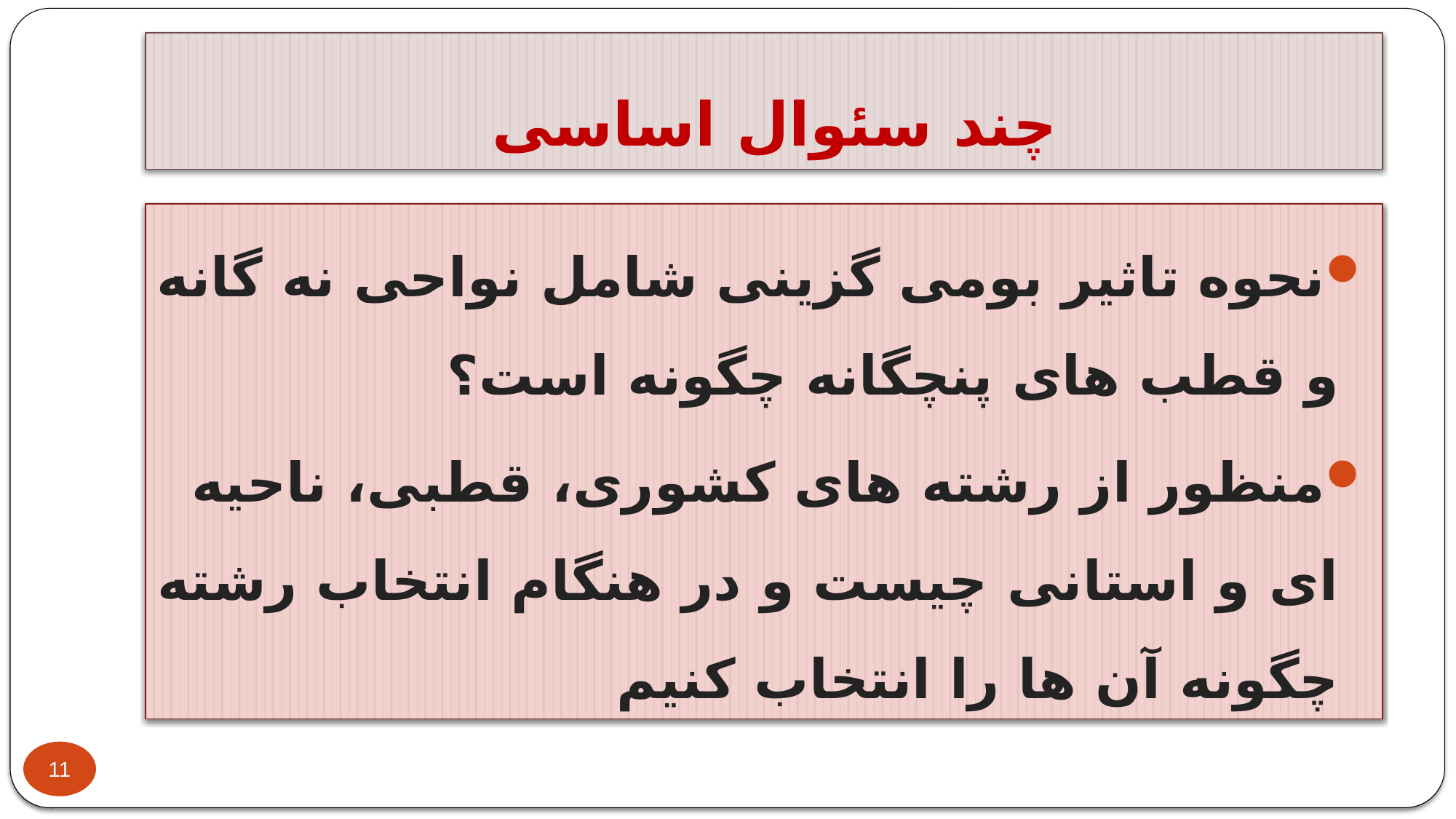

# چند سئوال اساسی
نحوه تاثیر بومی گزینی شامل نواحی نه گانه و قطب های پنچگانه چگونه است؟
منظور از رشته های کشوری، قطبی، ناحیه ای و استانی چیست و در هنگام انتخاب رشته چگونه آن ها را انتخاب کنیم
11